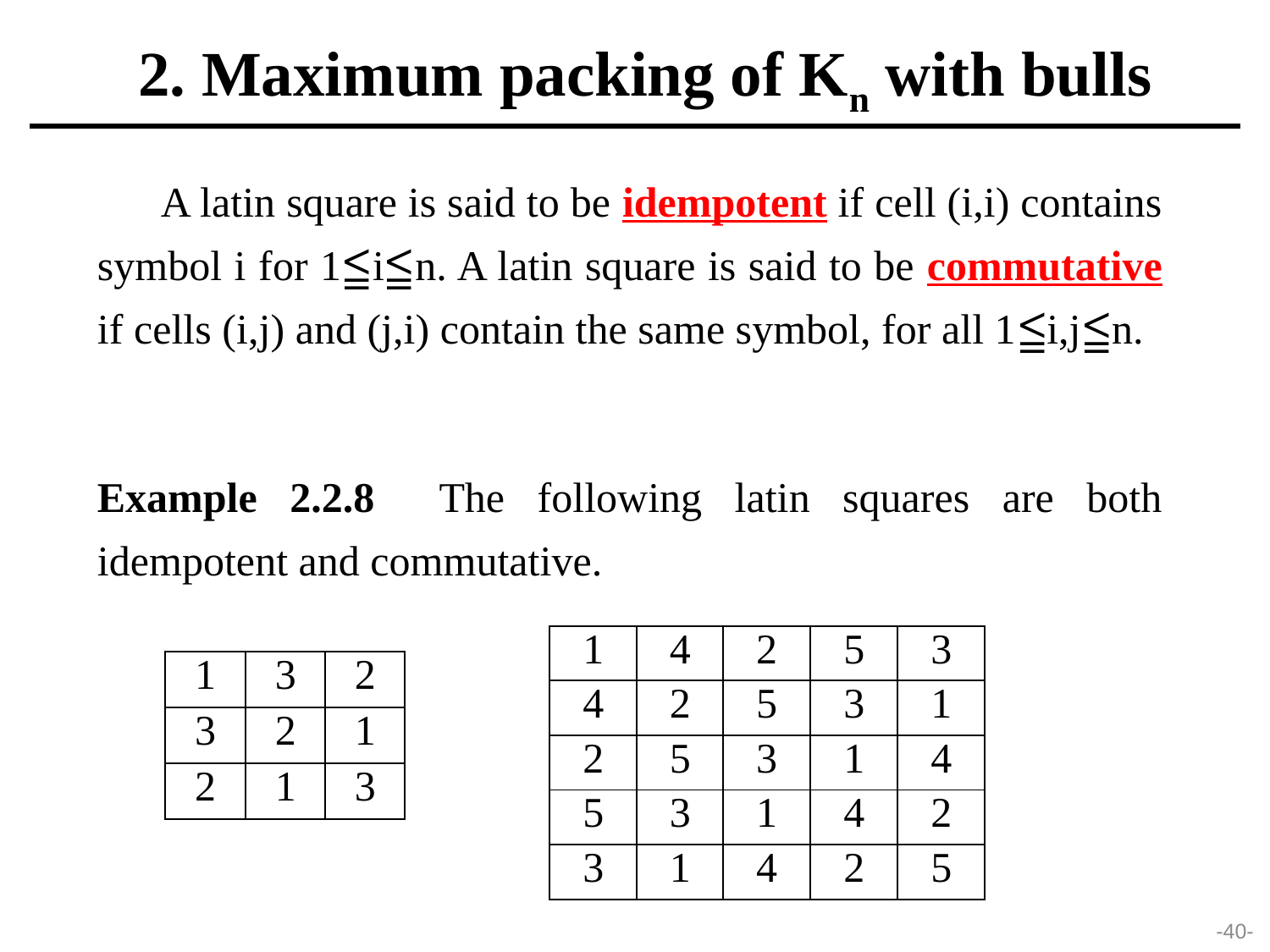

2. Maximum packing of Kn with bulls
A latin square is said to be idempotent if cell (i,i) contains symbol i for 1≦i≦n. A latin square is said to be commutative if cells (i,j) and (j,i) contain the same symbol, for all 1≦i,j≦n.
Example 2.2.8  The following latin squares are both idempotent and commutative.
| 1 | 4 | 2 | 5 | 3 |
| --- | --- | --- | --- | --- |
| 4 | 2 | 5 | 3 | 1 |
| 2 | 5 | 3 | 1 | 4 |
| 5 | 3 | 1 | 4 | 2 |
| 3 | 1 | 4 | 2 | 5 |
| 1 | 3 | 2 |
| --- | --- | --- |
| 3 | 2 | 1 |
| 2 | 1 | 3 |
-40-